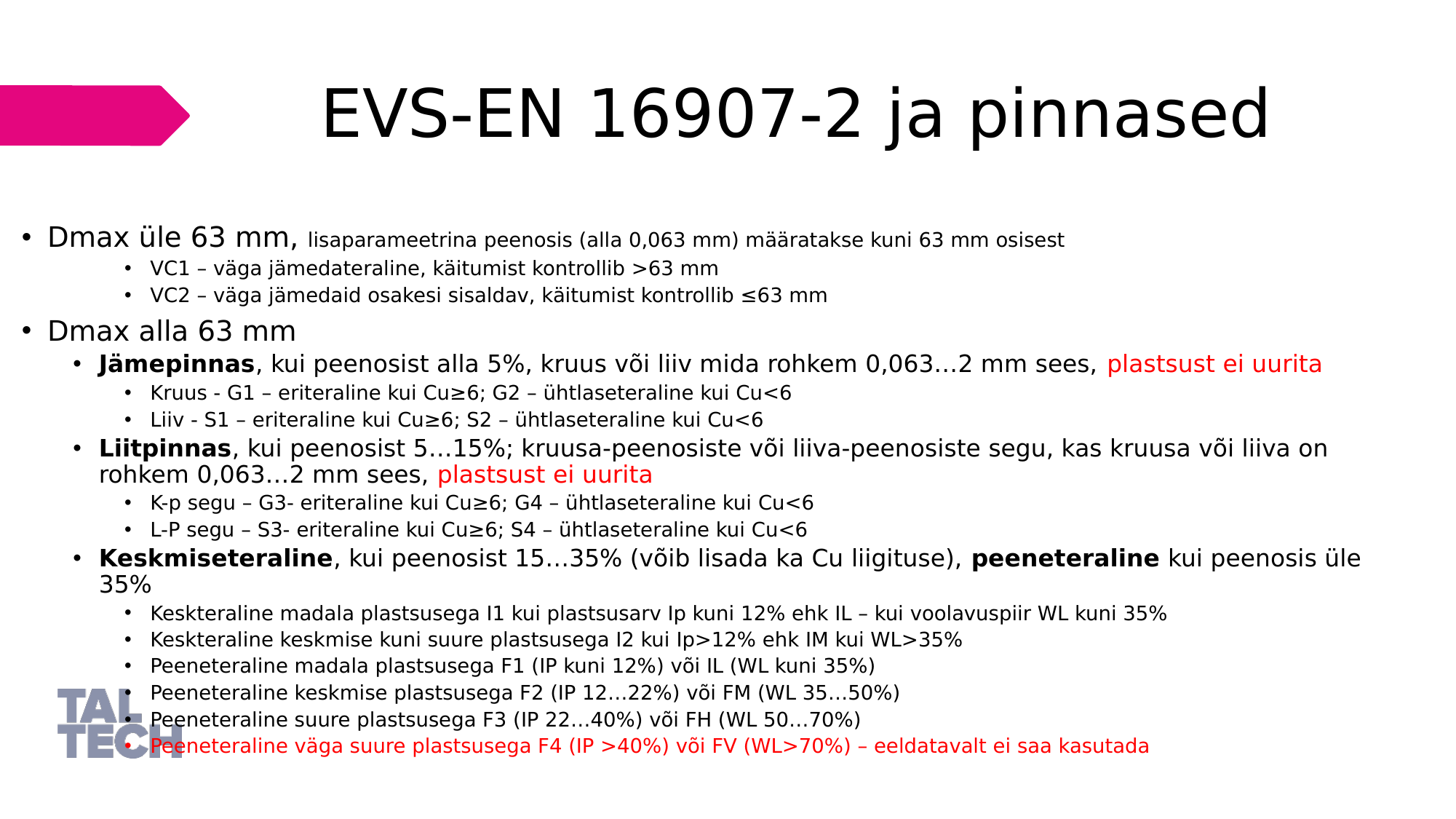

# EVS-EN 16907-2 ja pinnased
Dmax üle 63 mm, lisaparameetrina peenosis (alla 0,063 mm) määratakse kuni 63 mm osisest
VC1 – väga jämedateraline, käitumist kontrollib >63 mm
VC2 – väga jämedaid osakesi sisaldav, käitumist kontrollib ≤63 mm
Dmax alla 63 mm
Jämepinnas, kui peenosist alla 5%, kruus või liiv mida rohkem 0,063…2 mm sees, plastsust ei uurita
Kruus - G1 – eriteraline kui Cu≥6; G2 – ühtlaseteraline kui Cu<6
Liiv - S1 – eriteraline kui Cu≥6; S2 – ühtlaseteraline kui Cu<6
Liitpinnas, kui peenosist 5…15%; kruusa-peenosiste või liiva-peenosiste segu, kas kruusa või liiva on rohkem 0,063…2 mm sees, plastsust ei uurita
K-p segu – G3- eriteraline kui Cu≥6; G4 – ühtlaseteraline kui Cu<6
L-P segu – S3- eriteraline kui Cu≥6; S4 – ühtlaseteraline kui Cu<6
Keskmiseteraline, kui peenosist 15…35% (võib lisada ka Cu liigituse), peeneteraline kui peenosis üle 35%
Keskteraline madala plastsusega I1 kui plastsusarv Ip kuni 12% ehk IL – kui voolavuspiir WL kuni 35%
Keskteraline keskmise kuni suure plastsusega I2 kui Ip>12% ehk IM kui WL>35%
Peeneteraline madala plastsusega F1 (IP kuni 12%) või IL (WL kuni 35%)
Peeneteraline keskmise plastsusega F2 (IP 12…22%) või FM (WL 35…50%)
Peeneteraline suure plastsusega F3 (IP 22…40%) või FH (WL 50…70%)
Peeneteraline väga suure plastsusega F4 (IP >40%) või FV (WL>70%) – eeldatavalt ei saa kasutada